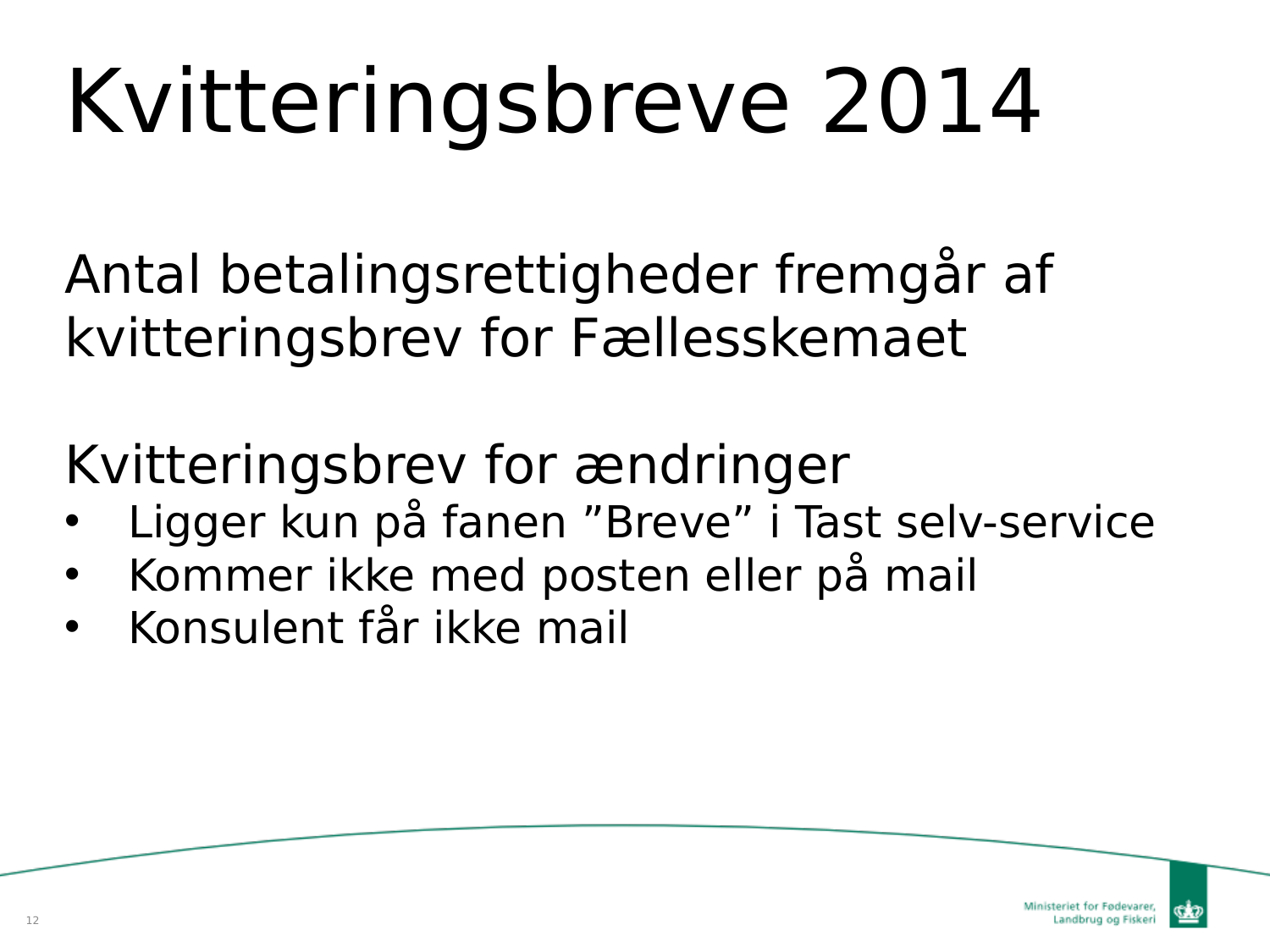

# Kvitteringsbreve 2014

Antal betalingsrettigheder fremgår af kvitteringsbrev for Fællesskemaet

Kvitteringsbrev for ændringer
Ligger kun på fanen ”Breve” i Tast selv-service
Kommer ikke med posten eller på mail
Konsulent får ikke mail

12